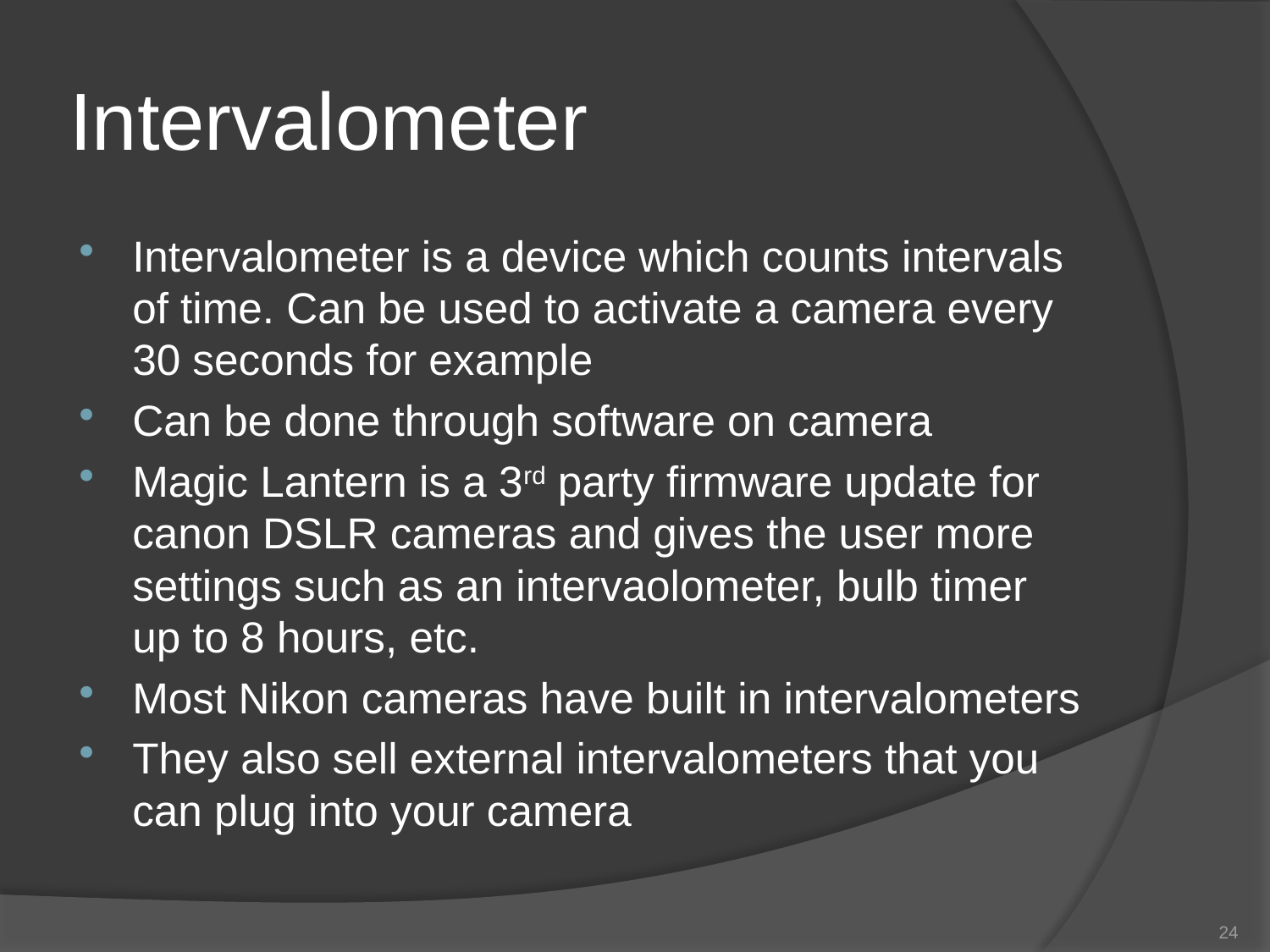

# Intervalometer
Intervalometer is a device which counts intervals of time. Can be used to activate a camera every 30 seconds for example
Can be done through software on camera
Magic Lantern is a 3rd party firmware update for canon DSLR cameras and gives the user more settings such as an intervaolometer, bulb timer up to 8 hours, etc.
Most Nikon cameras have built in intervalometers
They also sell external intervalometers that you can plug into your camera

24